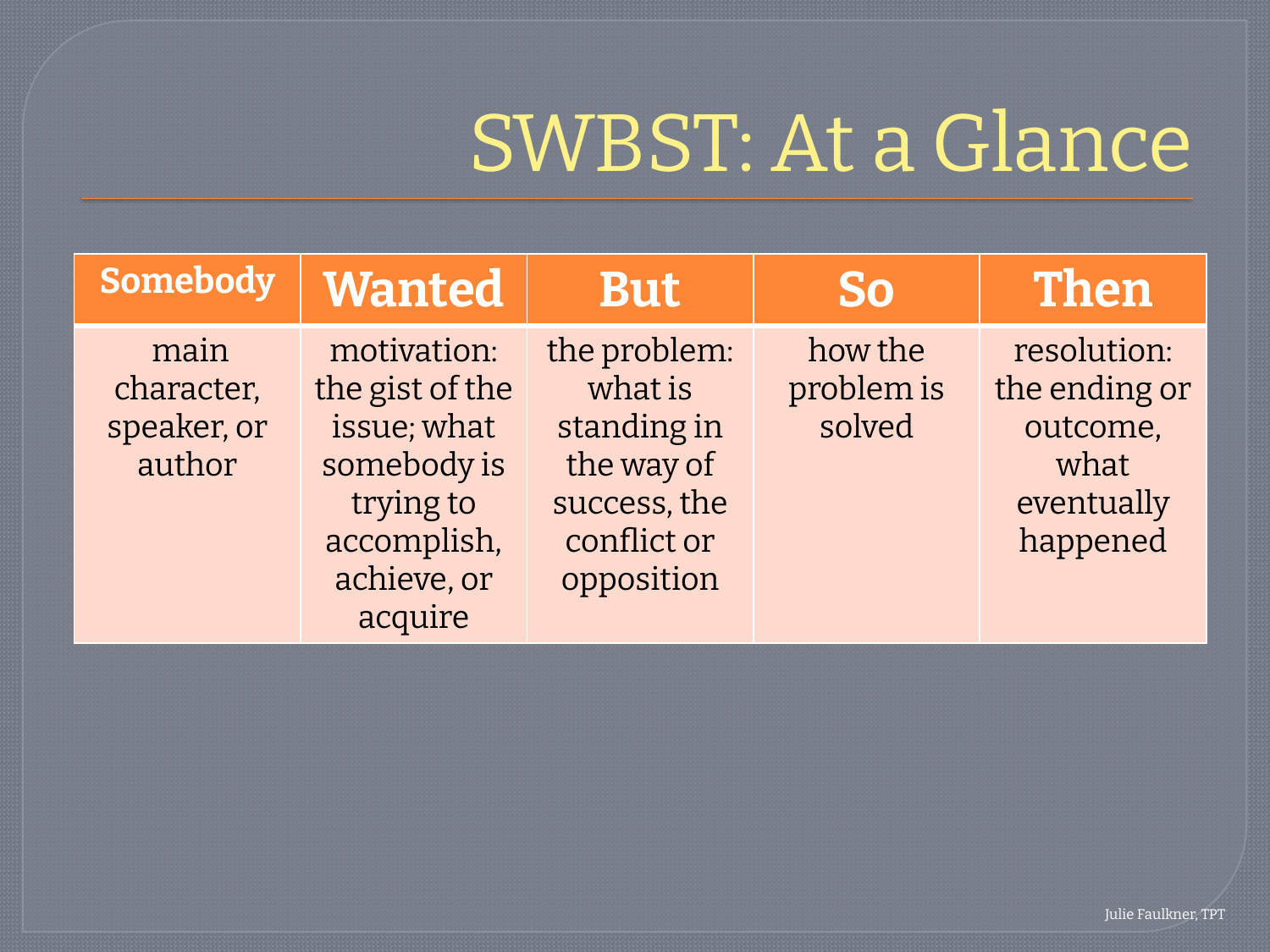

# SWBST: At a Glance
| Somebody | Wanted | But | So | Then |
| --- | --- | --- | --- | --- |
| main character, speaker, or author | motivation: the gist of the issue; what somebody is trying to accomplish, achieve, or acquire | the problem: what is standing in the way of success, the conflict or opposition | how the problem is solved | resolution: the ending or outcome, what eventually happened |
Julie Faulkner, TPT